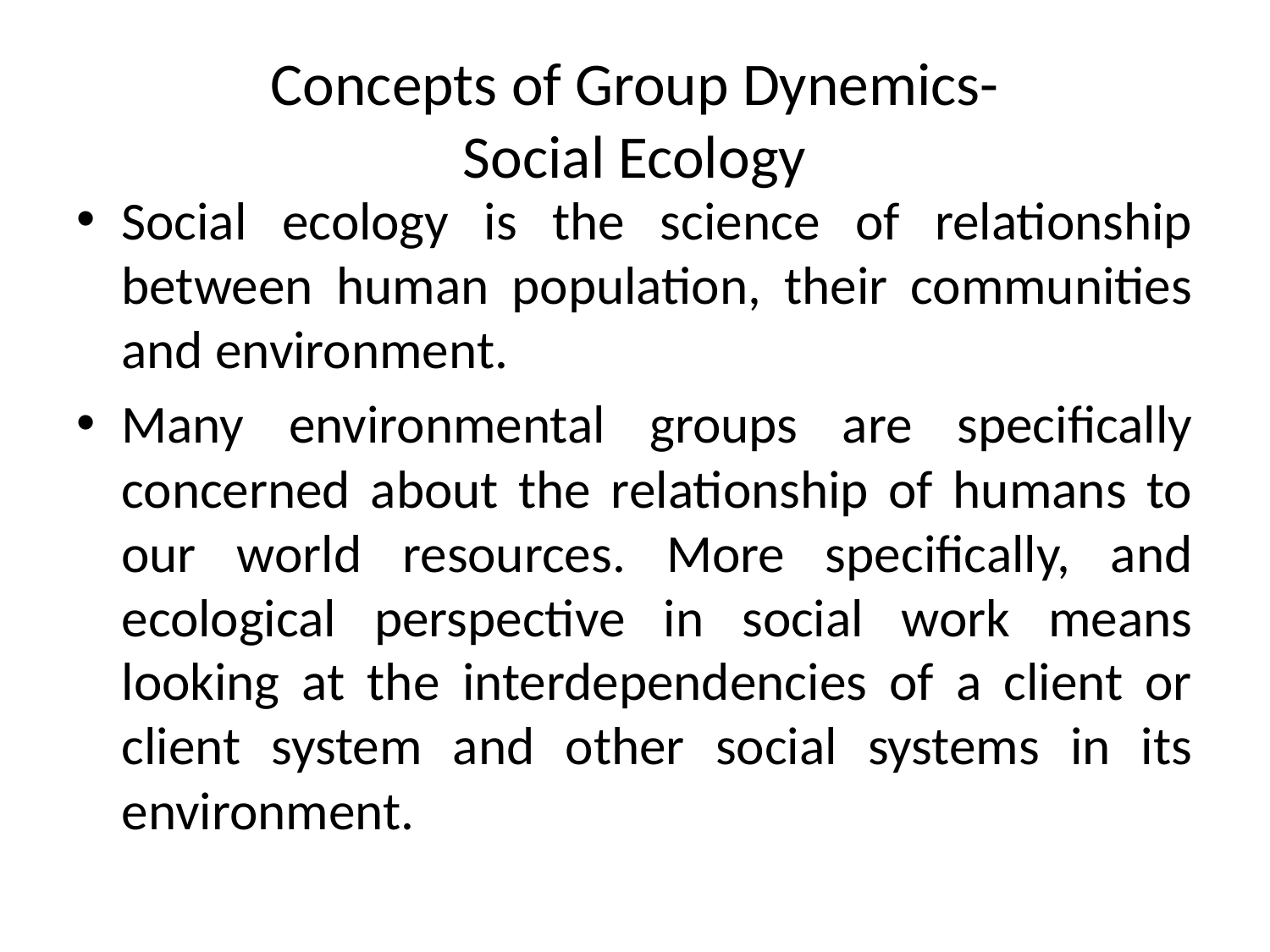

# Concepts of Group Dynemics- Social Ecology
Social ecology is the science of relationship between human population, their communities and environment.
Many environmental groups are specifically concerned about the relationship of humans to our world resources. More specifically, and ecological perspective in social work means looking at the interdependencies of a client or client system and other social systems in its environment.